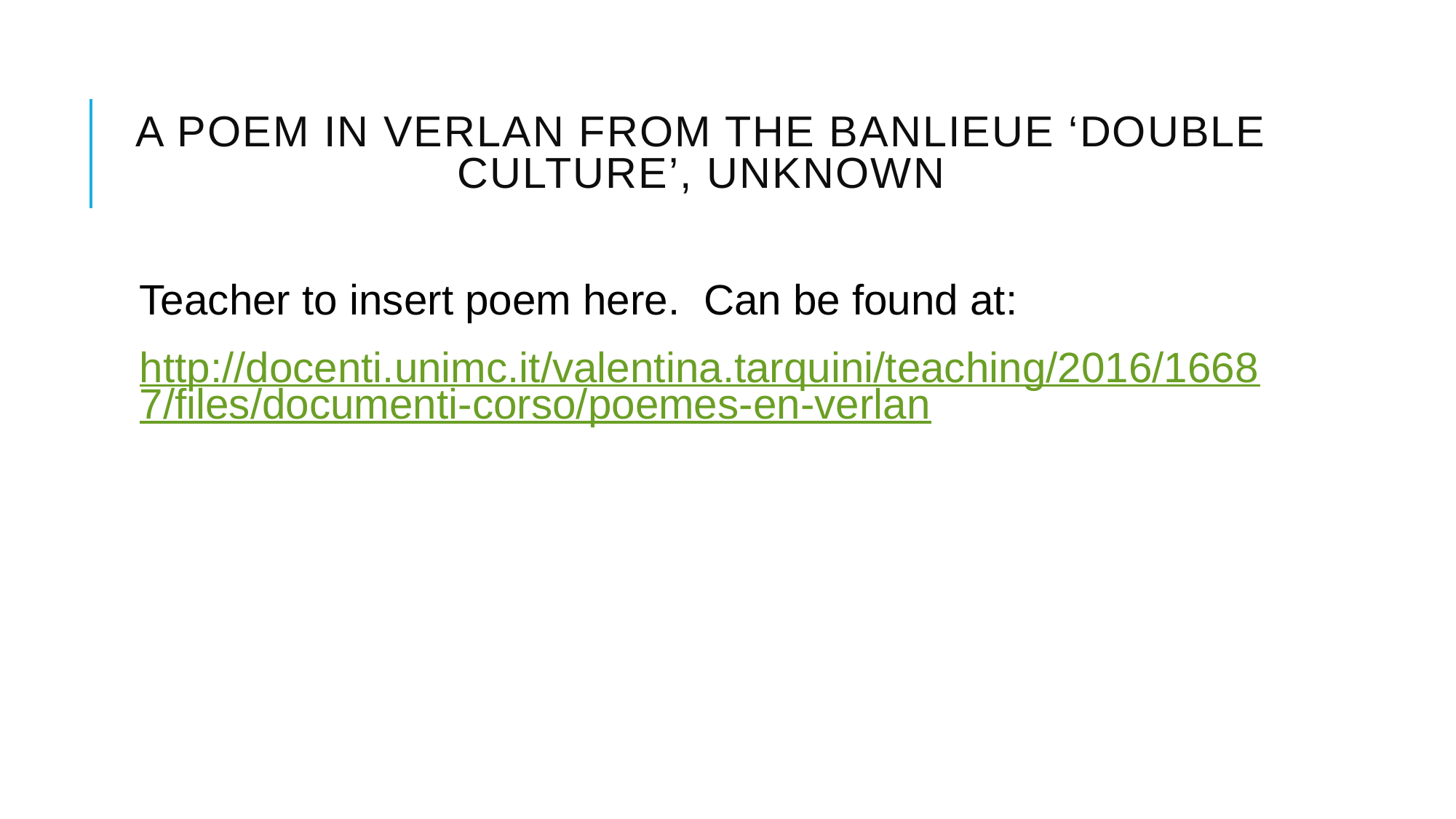

# a poem in Verlan from the Banlieue ‘Double Culture’, unknown
Teacher to insert poem here.  Can be found at:
http://docenti.unimc.it/valentina.tarquini/teaching/2016/16687/files/documenti-corso/poemes-en-verlan